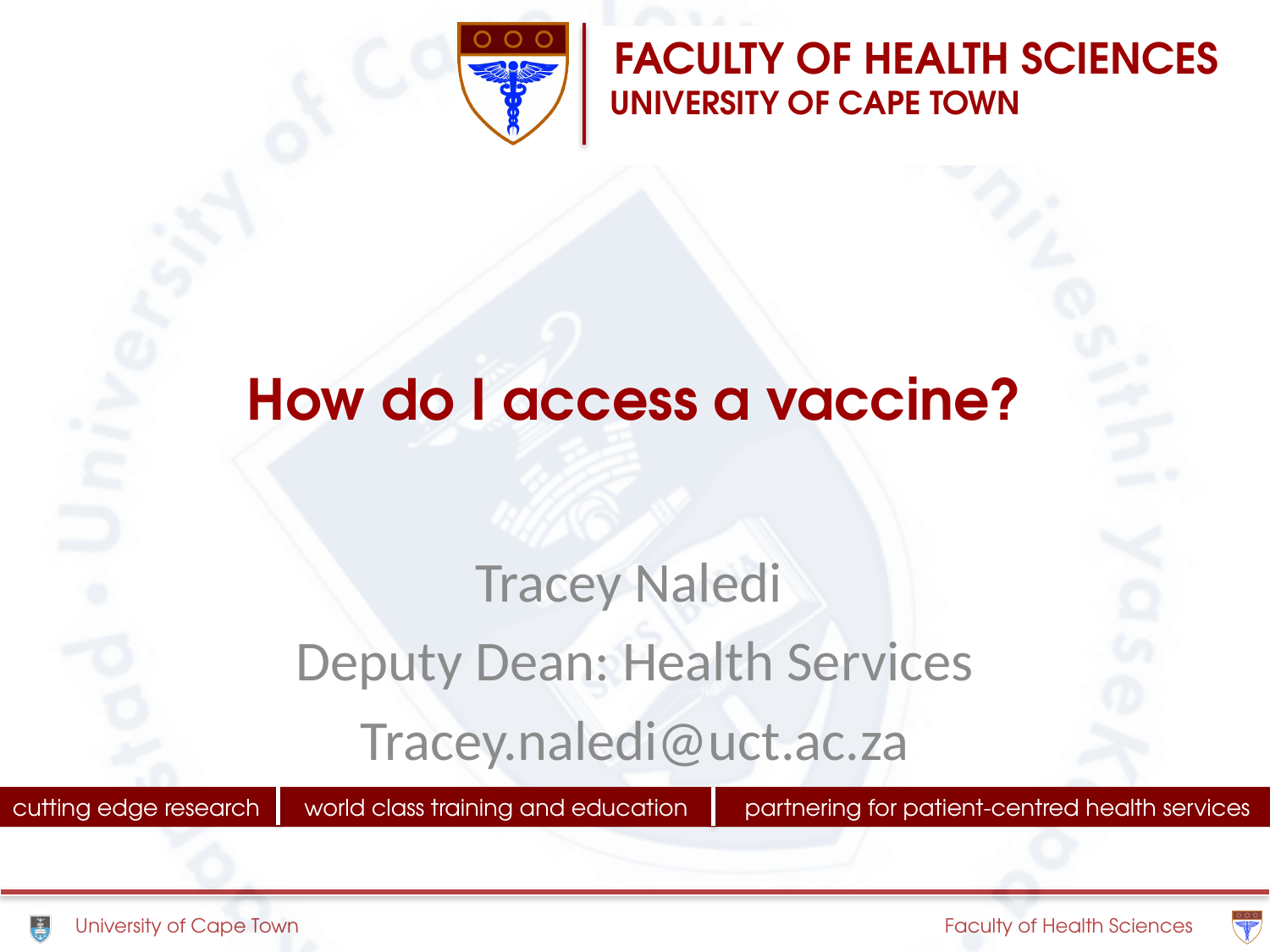

# How do I access a vaccine?
Tracey Naledi
Deputy Dean: Health Services
Tracey.naledi@uct.ac.za